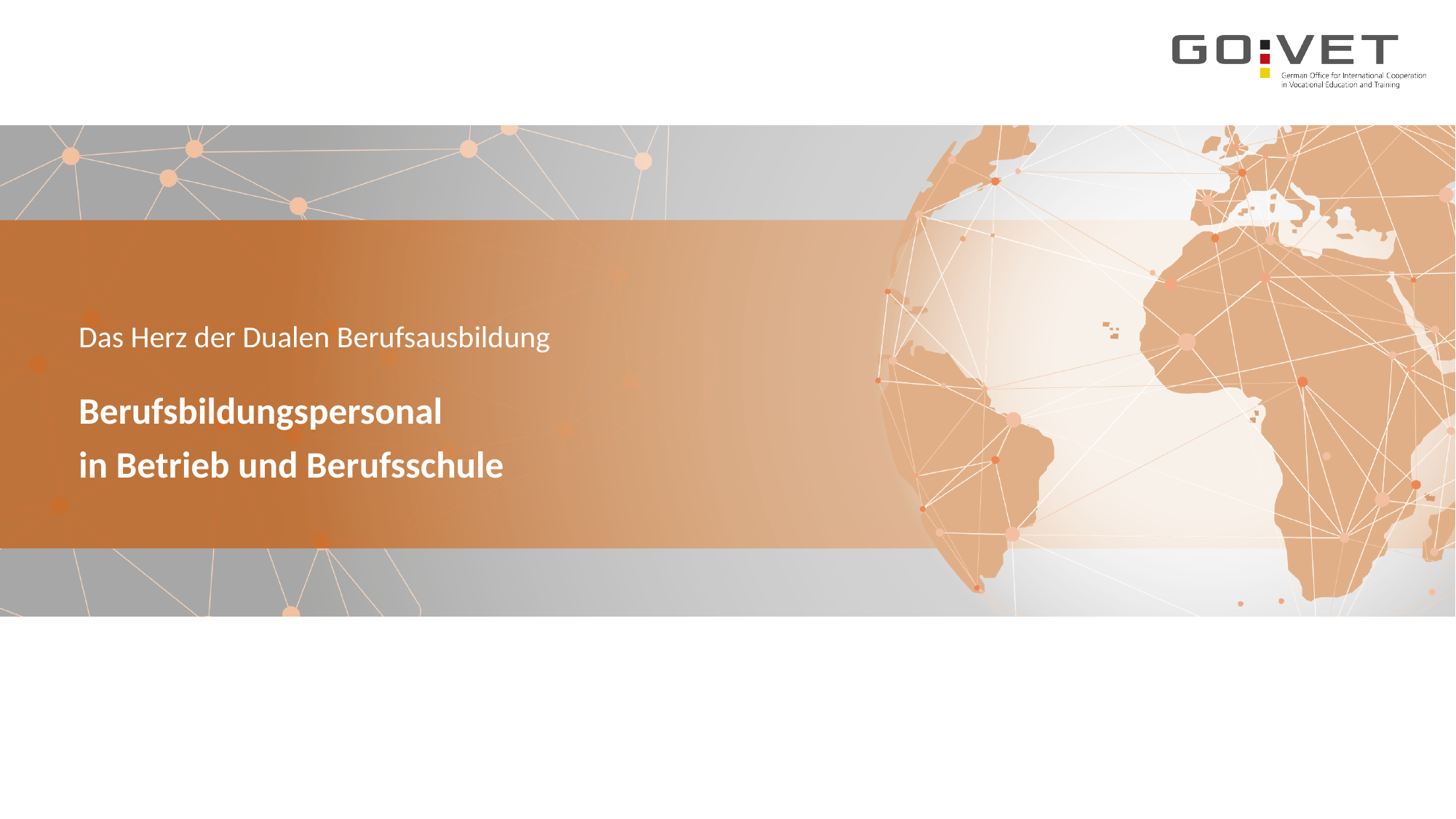

Das Herz der Dualen Berufsausbildung
Berufsbildungspersonal
in Betrieb und Berufsschule